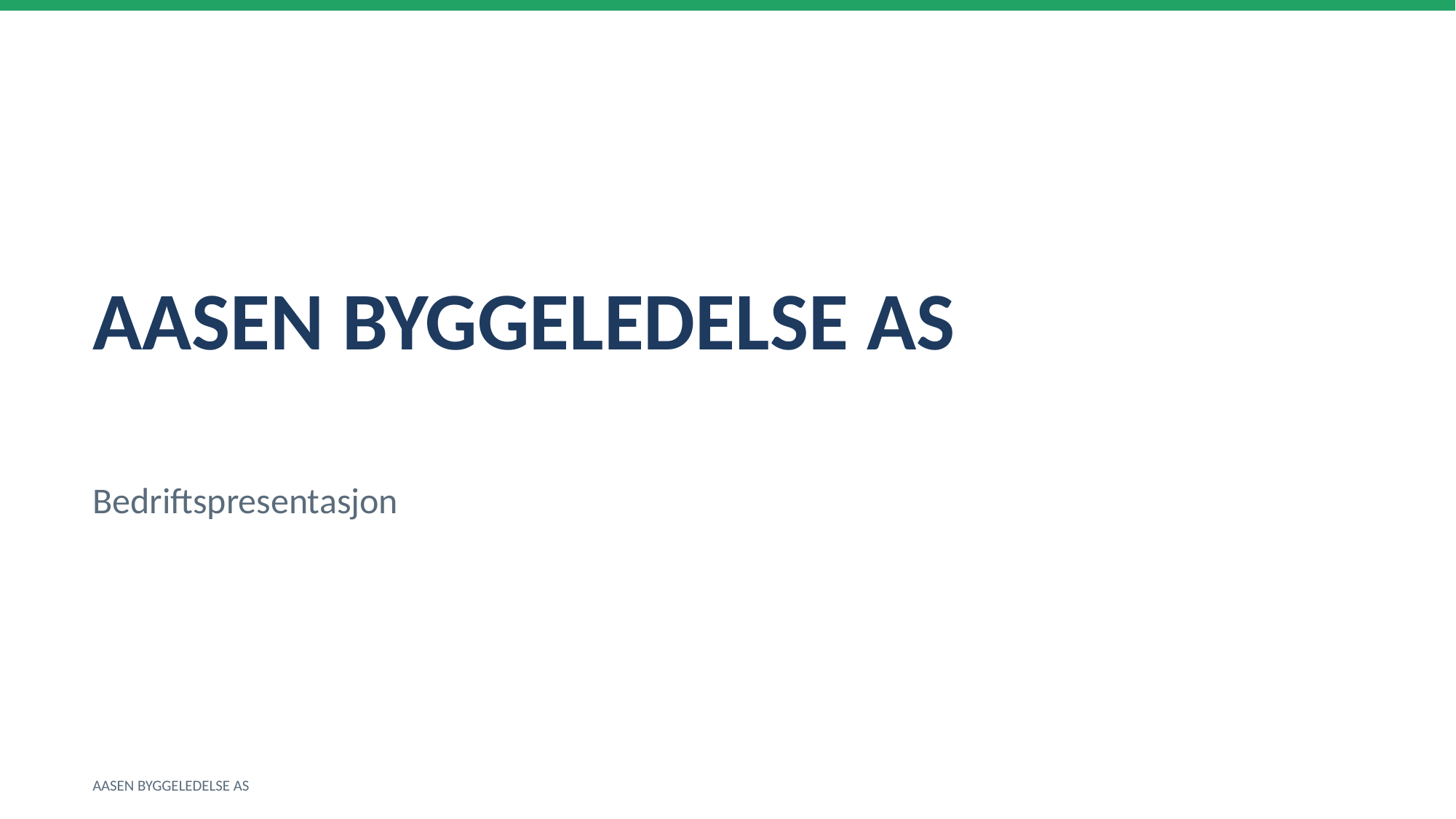

AASEN BYGGELEDELSE AS
Bedriftspresentasjon
AASEN BYGGELEDELSE AS